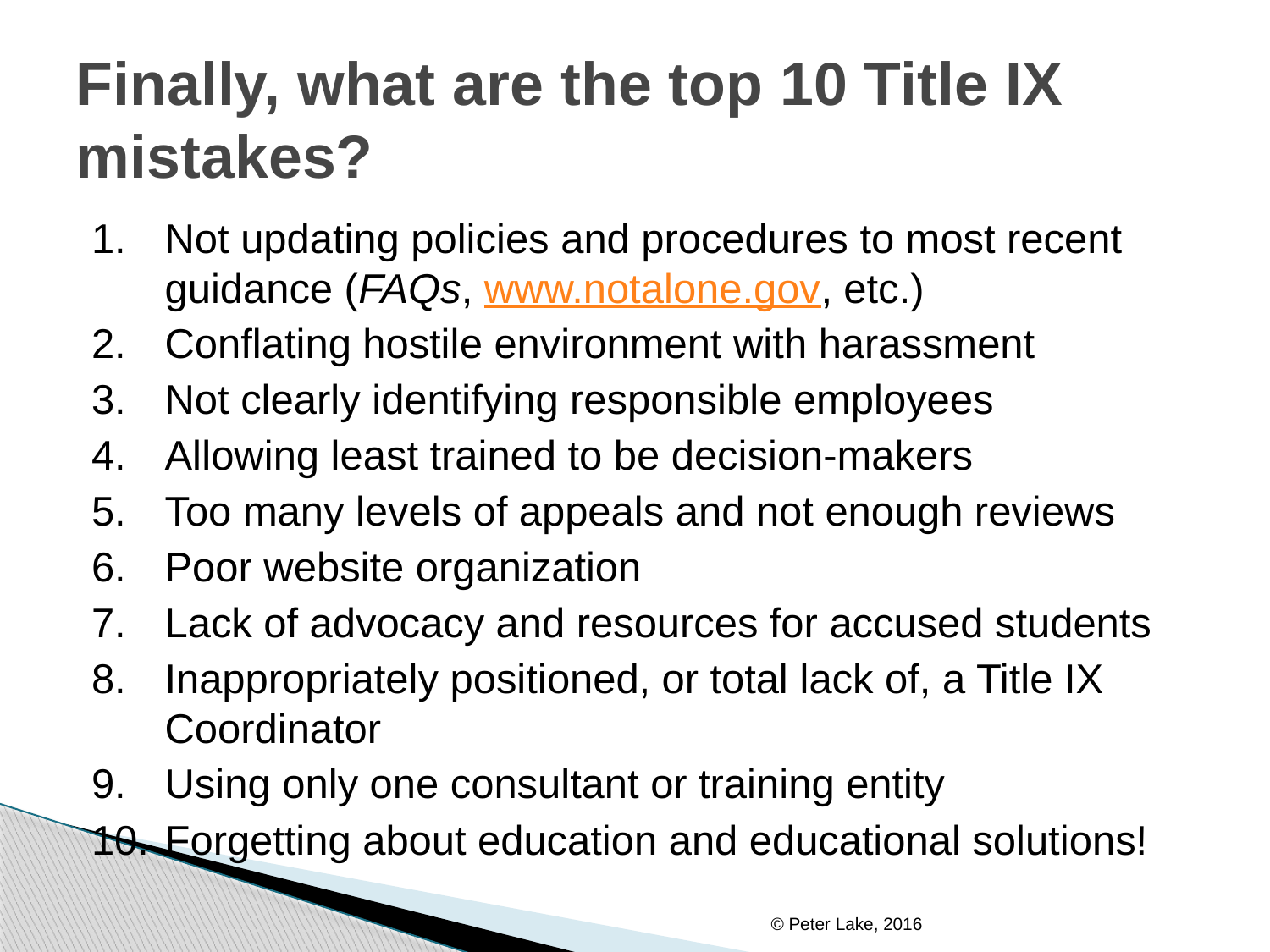

# Finally, what are the top 10 Title IX mistakes?
Not updating policies and procedures to most recent guidance (FAQs, www.notalone.gov, etc.)
Conflating hostile environment with harassment
Not clearly identifying responsible employees
Allowing least trained to be decision-makers
Too many levels of appeals and not enough reviews
Poor website organization
Lack of advocacy and resources for accused students
Inappropriately positioned, or total lack of, a Title IX Coordinator
Using only one consultant or training entity
Forgetting about education and educational solutions!
© Peter Lake, 2016